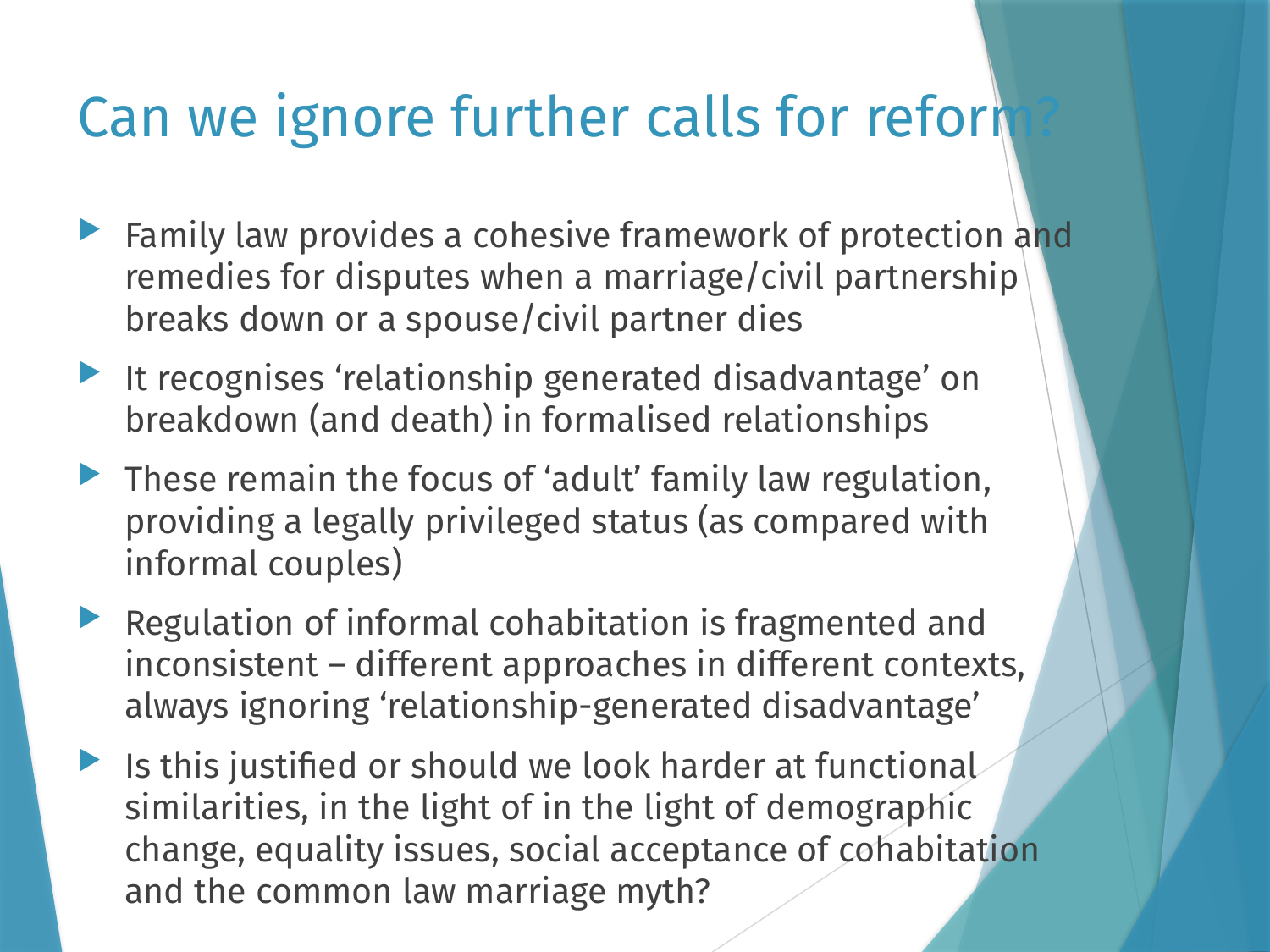

# Can we ignore further calls for reform?
Family law provides a cohesive framework of protection and remedies for disputes when a marriage/civil partnership breaks down or a spouse/civil partner dies
It recognises ‘relationship generated disadvantage’ on breakdown (and death) in formalised relationships
These remain the focus of ‘adult’ family law regulation, providing a legally privileged status (as compared with informal couples)
Regulation of informal cohabitation is fragmented and inconsistent – different approaches in different contexts, always ignoring ‘relationship-generated disadvantage’
Is this justified or should we look harder at functional similarities, in the light of in the light of demographic change, equality issues, social acceptance of cohabitation and the common law marriage myth?